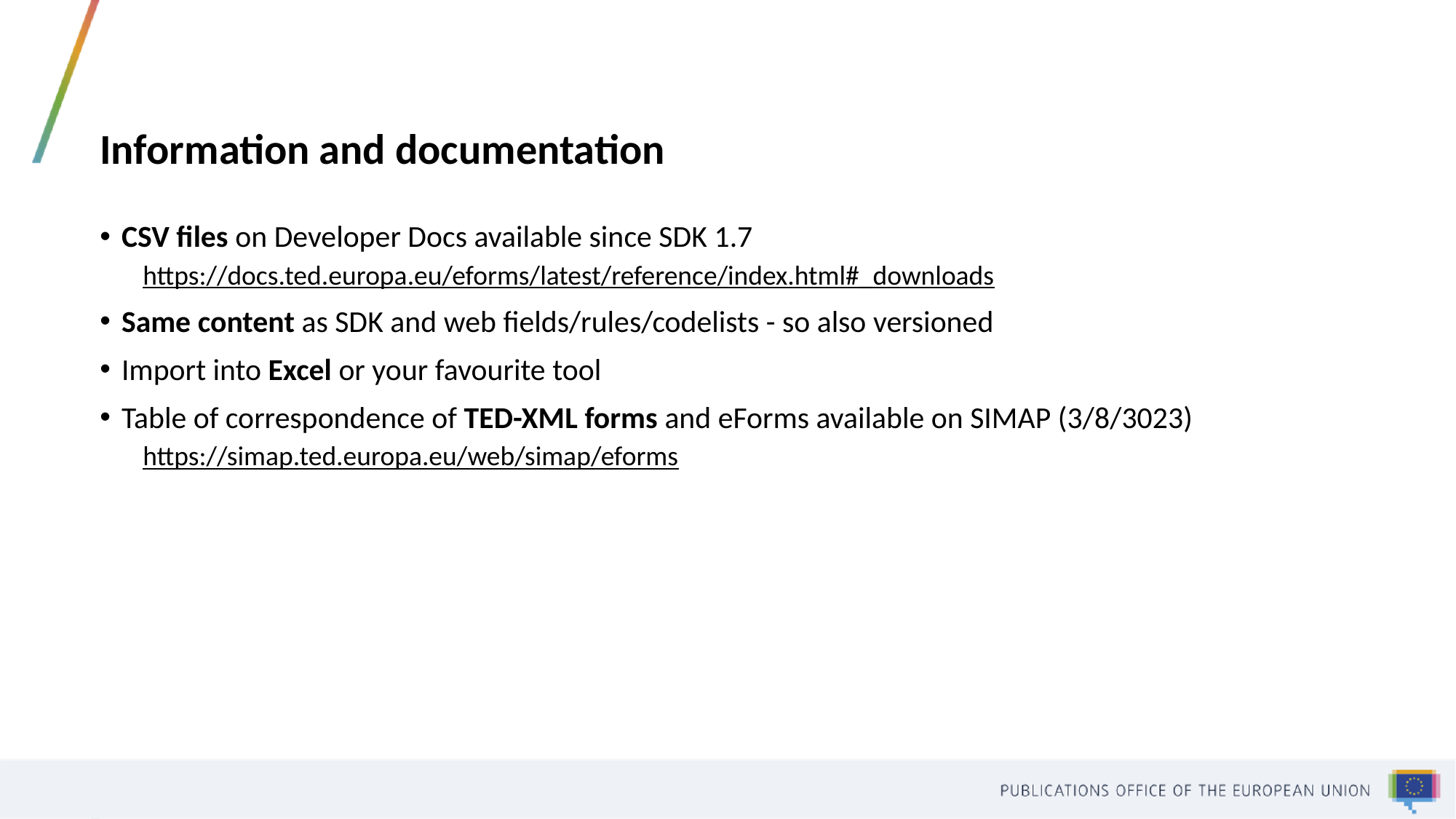

# Information and documentation
CSV files on Developer Docs available since SDK 1.7
https://docs.ted.europa.eu/eforms/latest/reference/index.html#_downloads
Same content as SDK and web fields/rules/codelists - so also versioned
Import into Excel or your favourite tool
Table of correspondence of TED-XML forms and eForms available on SIMAP (3/8/3023)
https://simap.ted.europa.eu/web/simap/eforms